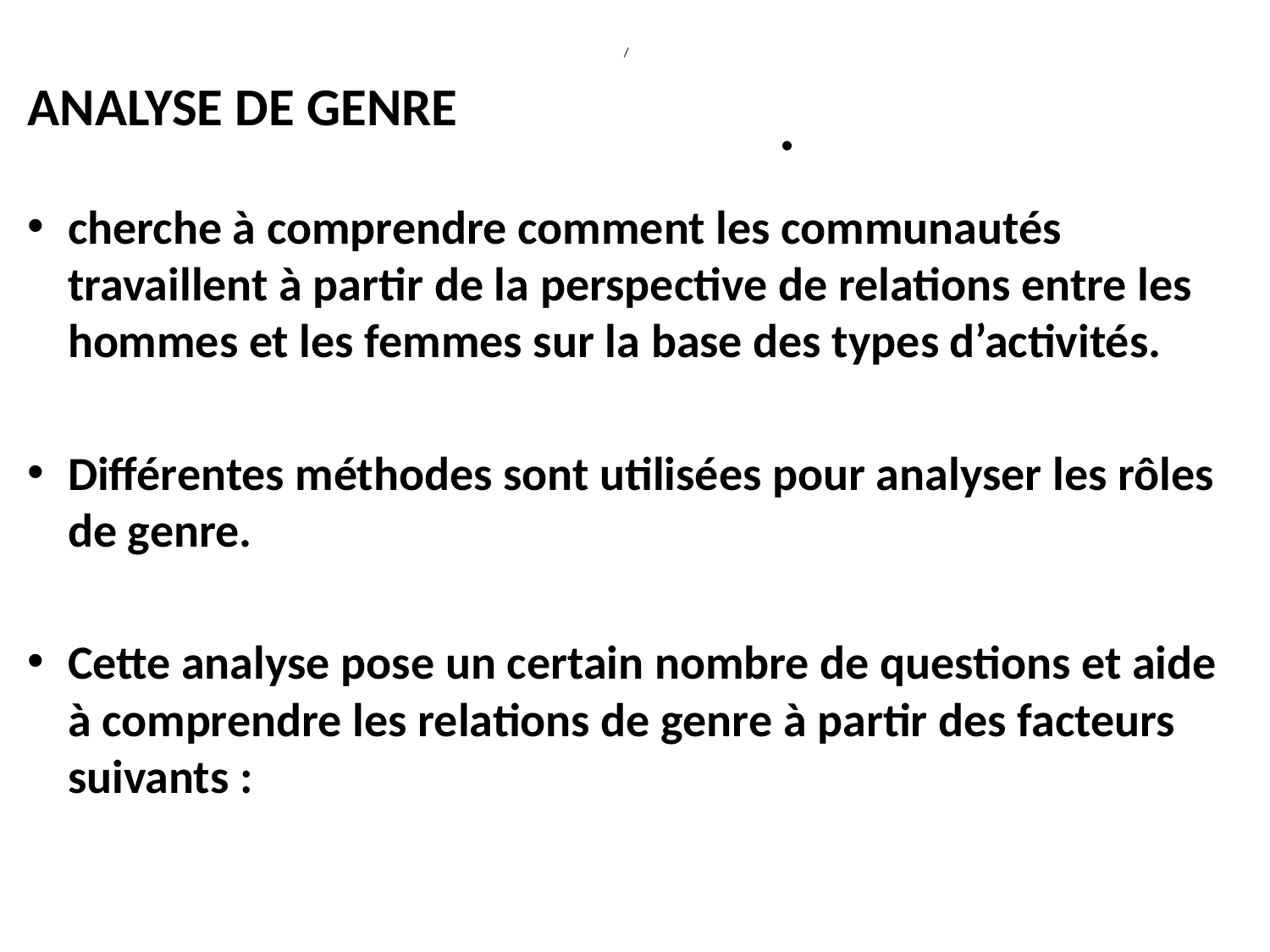

# /
ANALYSE DE GENRE

cherche à comprendre comment les communautés travaillent à partir de la perspective de relations entre les hommes et les femmes sur la base des types d’activités.

Différentes méthodes sont utilisées pour analyser les rôles de genre.

Cette analyse pose un certain nombre de questions et aide à comprendre les relations de genre à partir des facteurs suivants :

.